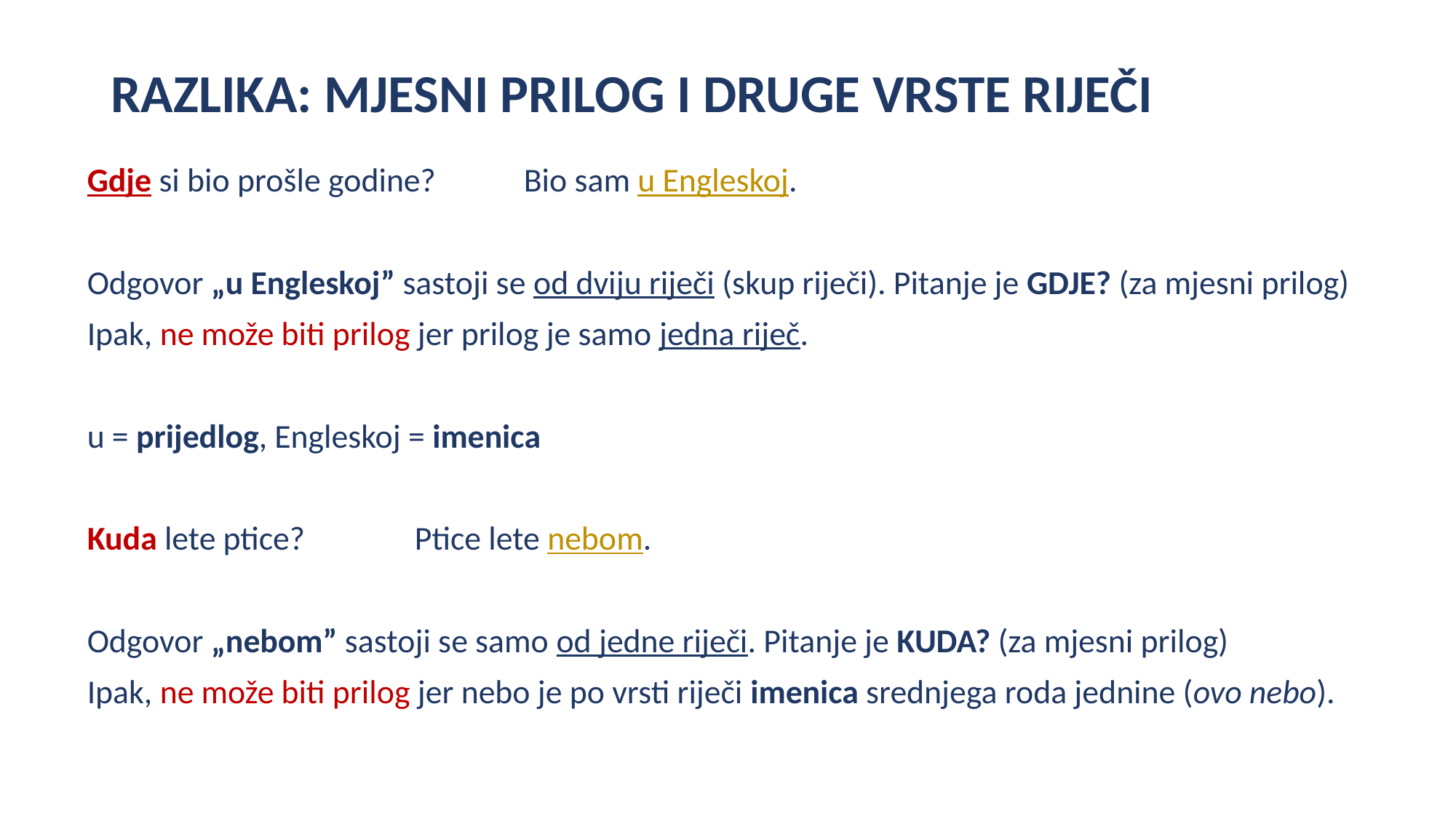

# RAZLIKA: MJESNI PRILOG I DRUGE VRSTE RIJEČI
Gdje si bio prošle godine?	Bio sam u Engleskoj.

Odgovor „u Engleskoj” sastoji se od dviju riječi (skup riječi). Pitanje je GDJE? (za mjesni prilog)
Ipak, ne može biti prilog jer prilog je samo jedna riječ.

u = prijedlog, Engleskoj = imenica

Kuda lete ptice? 	Ptice lete nebom.

Odgovor „nebom” sastoji se samo od jedne riječi. Pitanje je KUDA? (za mjesni prilog)
Ipak, ne može biti prilog jer nebo je po vrsti riječi imenica srednjega roda jednine (ovo nebo).